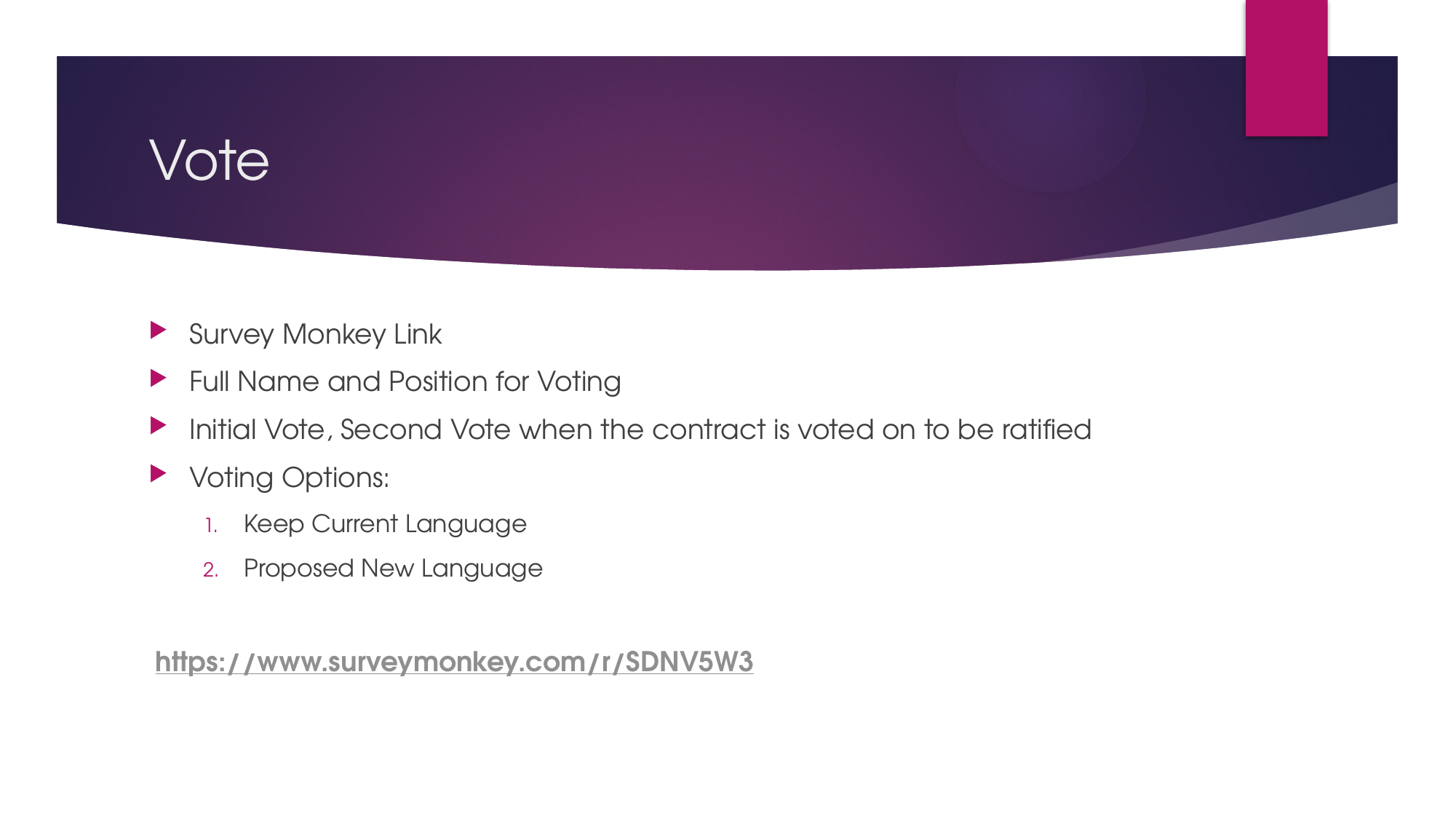

# Vote
Survey Monkey Link
Full Name and Position for Voting
Initial Vote, Second Vote when the contract is voted on to be ratified
Voting Options:
Keep Current Language
Proposed New Language

https://www.surveymonkey.com/r/SDNV5W3